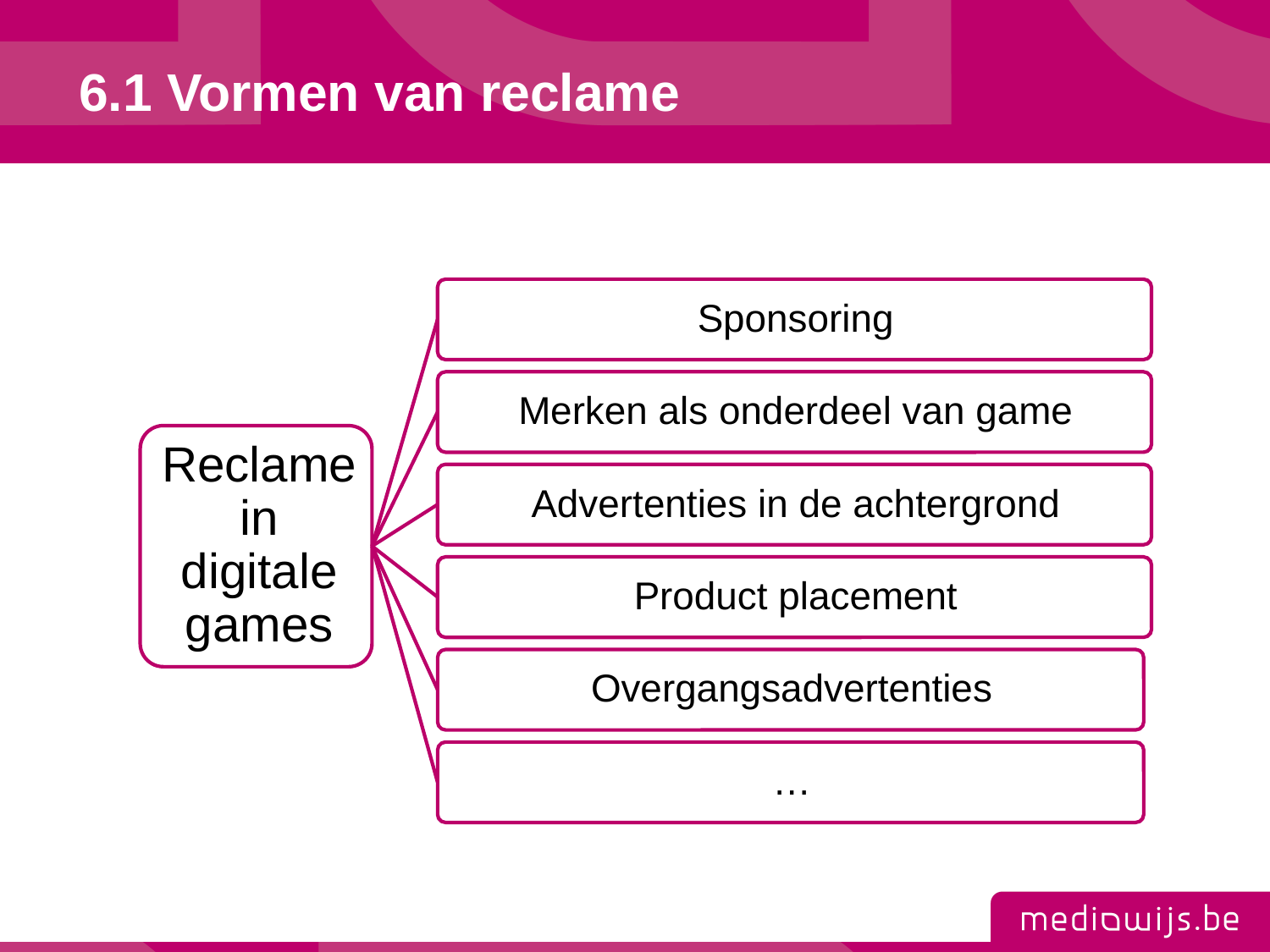

# 6.1 Vormen van reclame
Reclame in digitale games

Sponsoring

Merken als onderdeel van game

Advertenties in de achtergrond

Product placement

Overgangsadvertenties

…